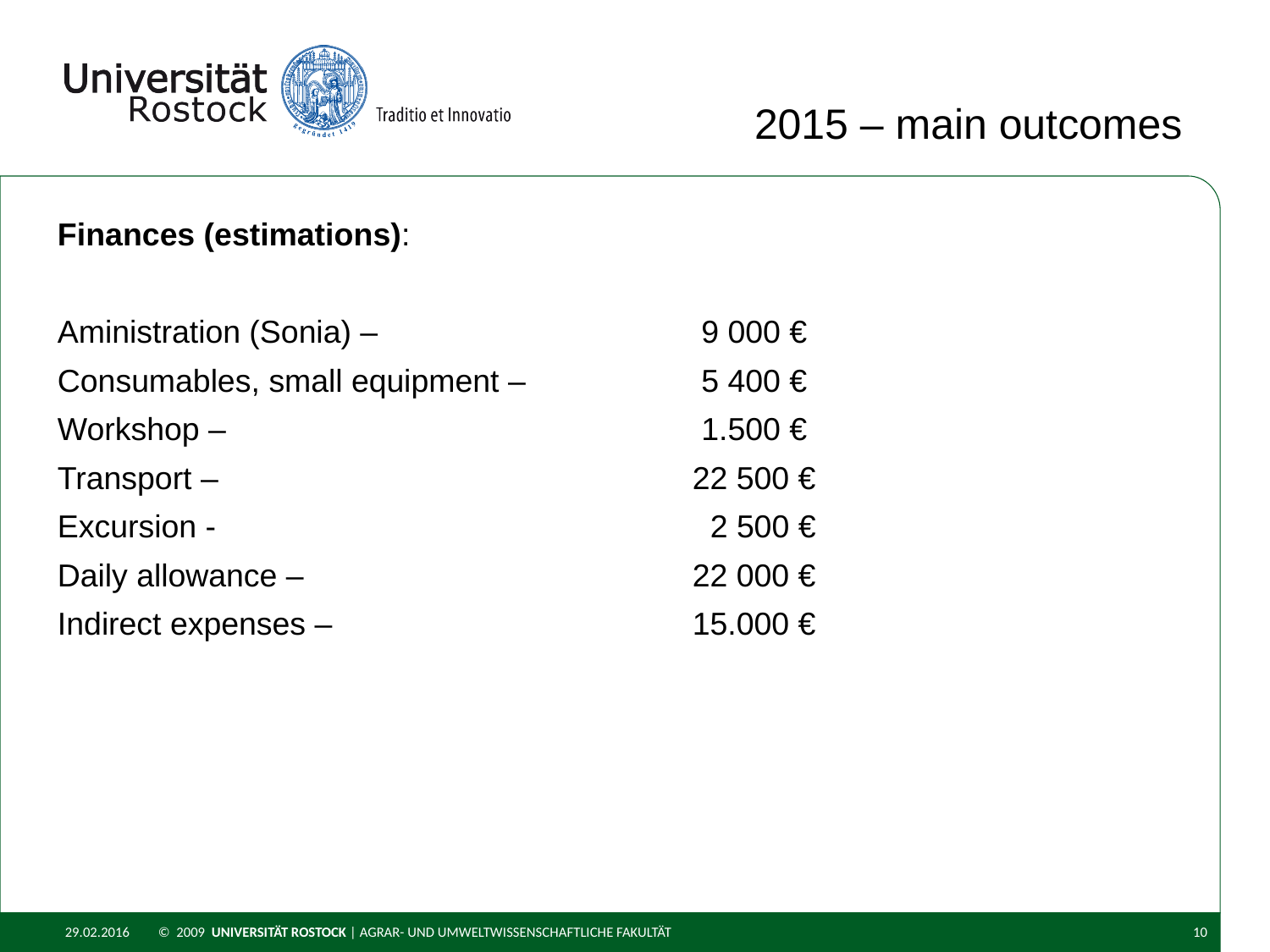

2015 – main outcomes
Finances (estimations):

Aministration (Sonia) – 			 9 000 €
Consumables, small equipment – 		 5 400 €
Workshop – 				 1.500 €
Transport – 				22 500 €
Excursion - 				  2 500 €
Daily allowance – 			22 000 €
Indirect expenses – 			15.000 €

29.02.2016
©  2009  UNIVERSITÄT ROSTOCK | Agrar- und Umweltwissenschaftliche Fakultät
10